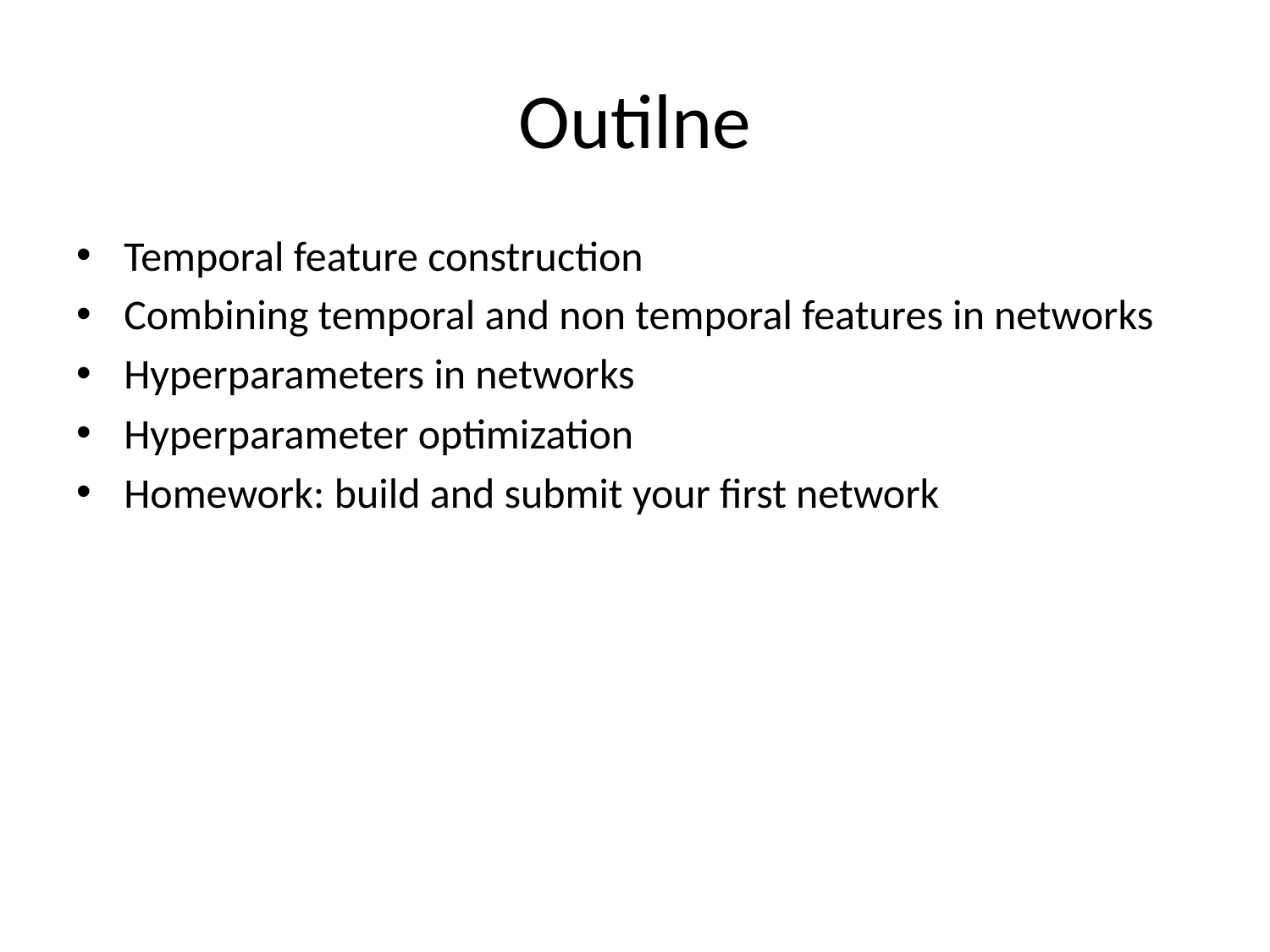

# Outilne
Temporal feature construction
Combining temporal and non temporal features in networks
Hyperparameters in networks
Hyperparameter optimization
Homework: build and submit your first network